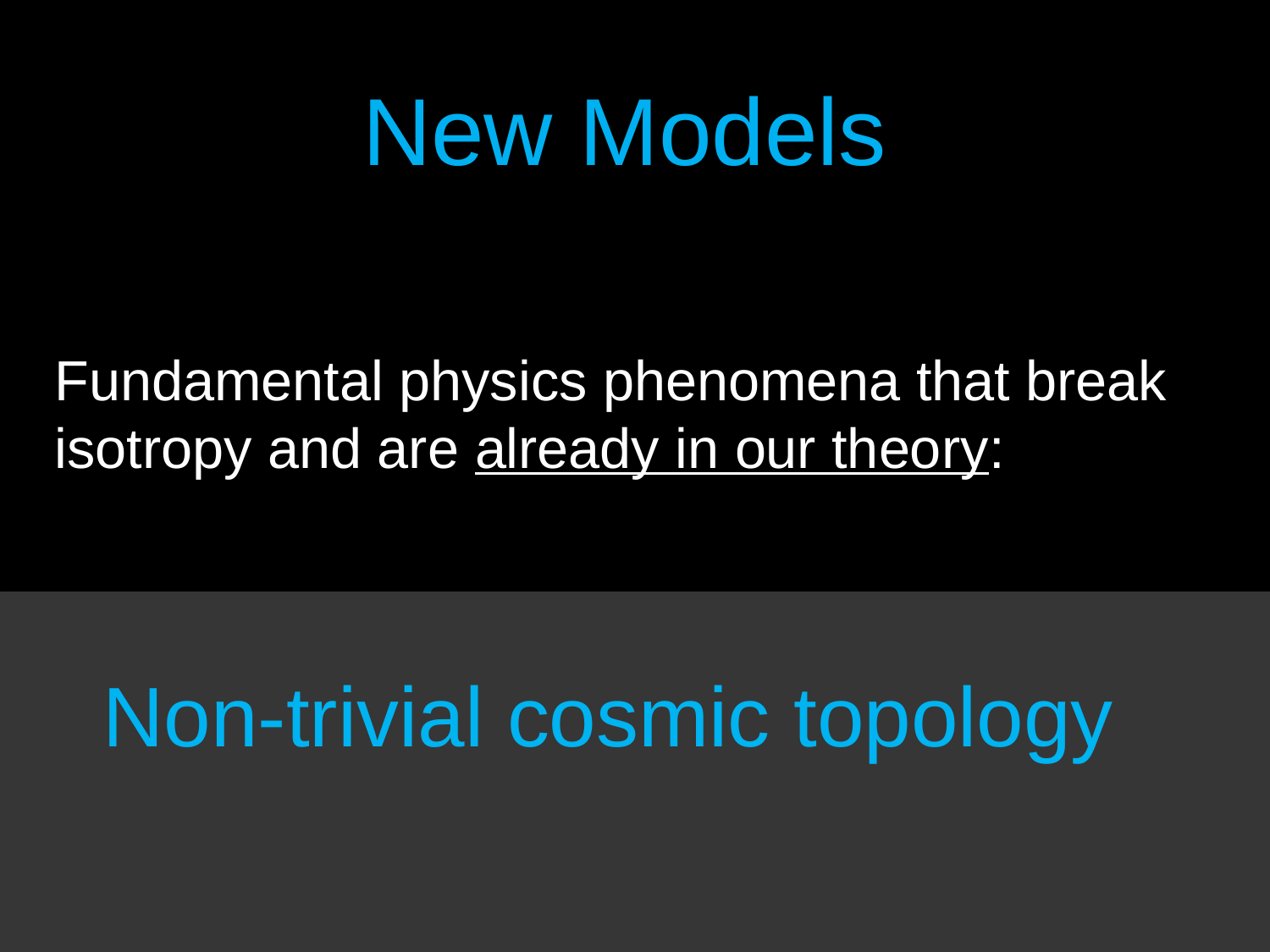

# New Models
Fundamental physics phenomena that break isotropy and are already in our theory:
Non-trivial cosmic topology